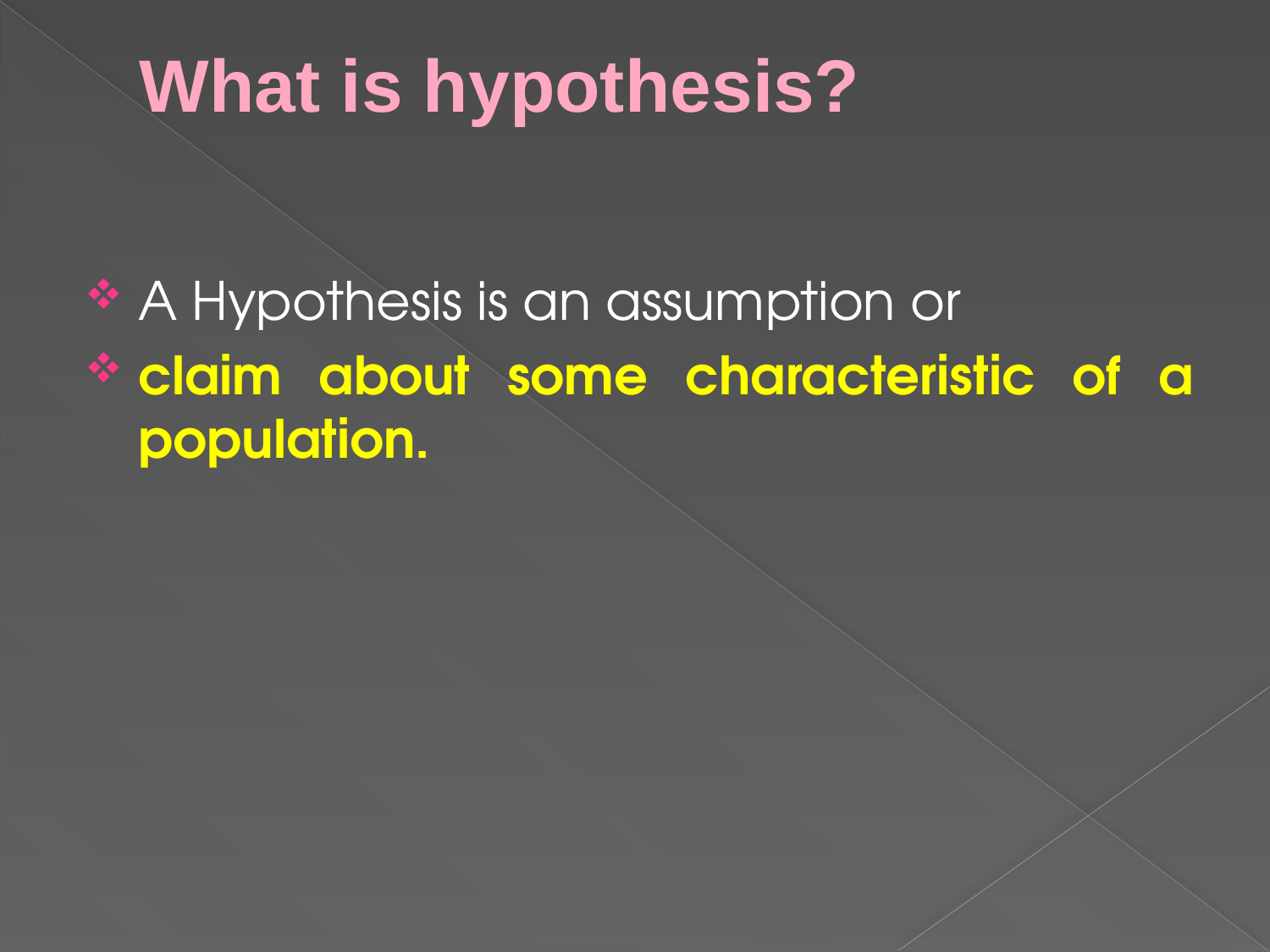

What is hypothesis?
A Hypothesis is an assumption or
claim about some characteristic of a population.